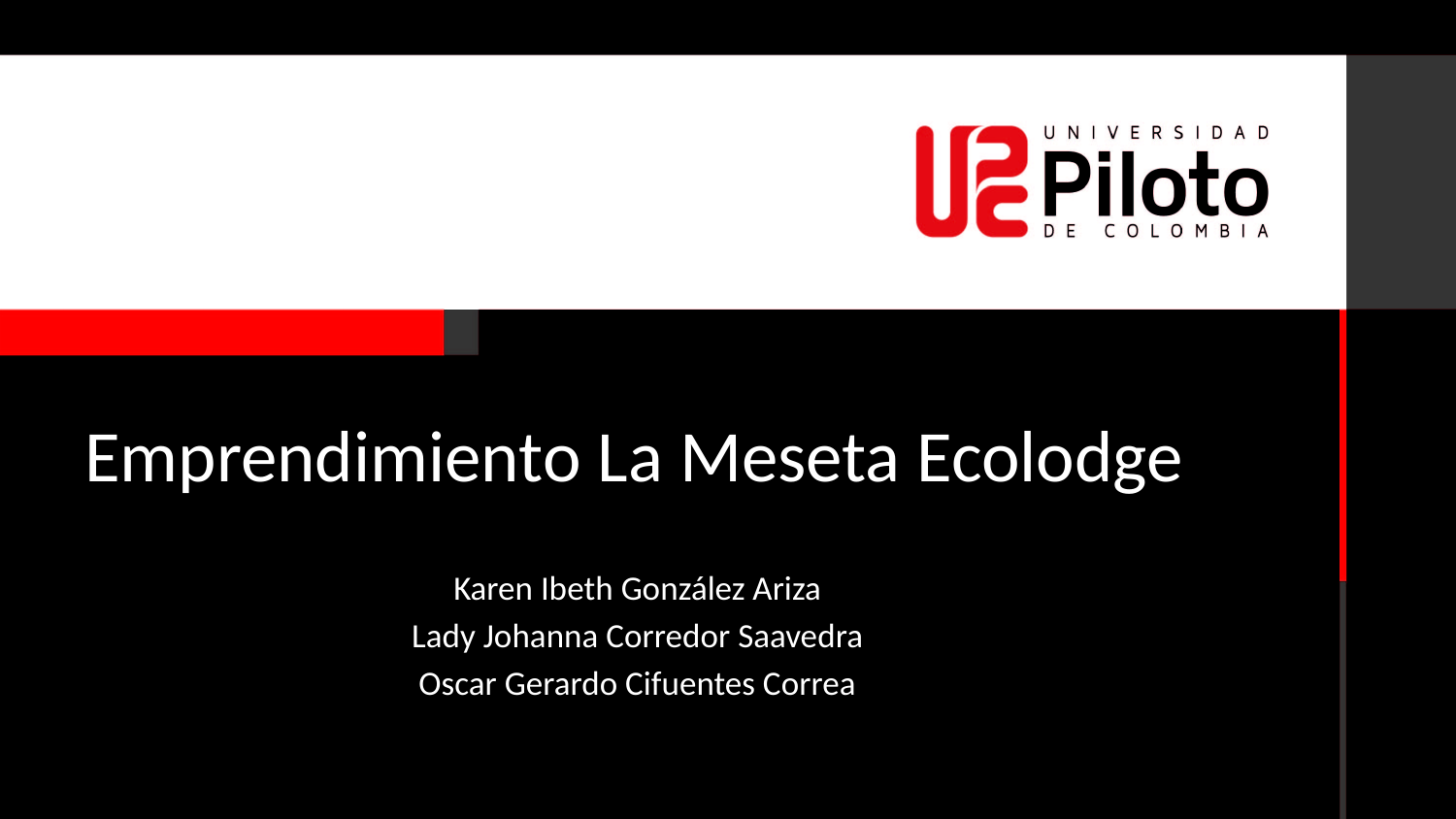

# Emprendimiento La Meseta Ecolodge
Karen Ibeth González Ariza
Lady Johanna Corredor Saavedra
Oscar Gerardo Cifuentes Correa